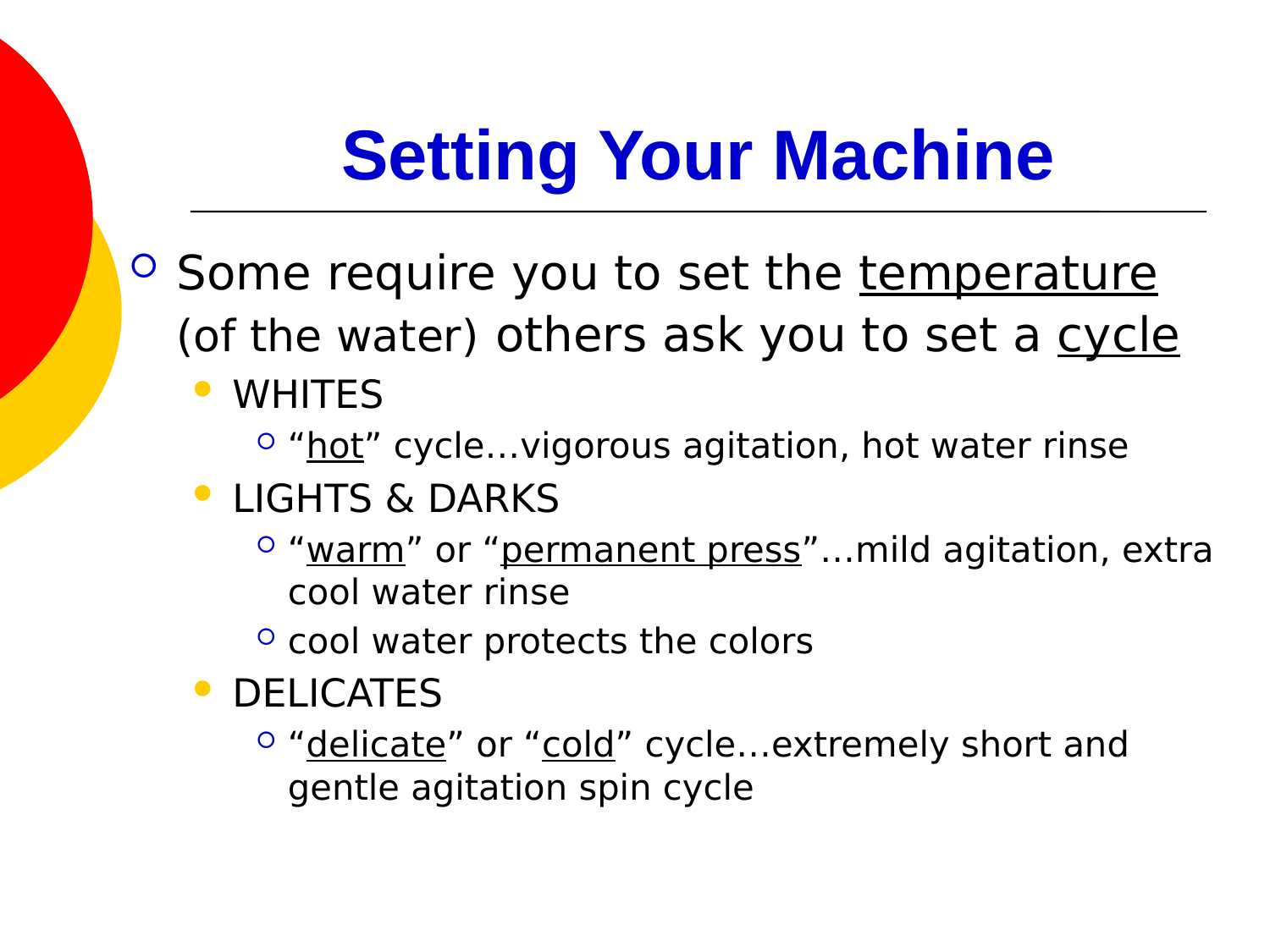

# Setting Your Machine
Some require you to set the temperature (of the water) others ask you to set a cycle
WHITES
“hot” cycle…vigorous agitation, hot water rinse
LIGHTS & DARKS
“warm” or “permanent press”…mild agitation, extra cool water rinse
cool water protects the colors
DELICATES
“delicate” or “cold” cycle…extremely short and gentle agitation spin cycle